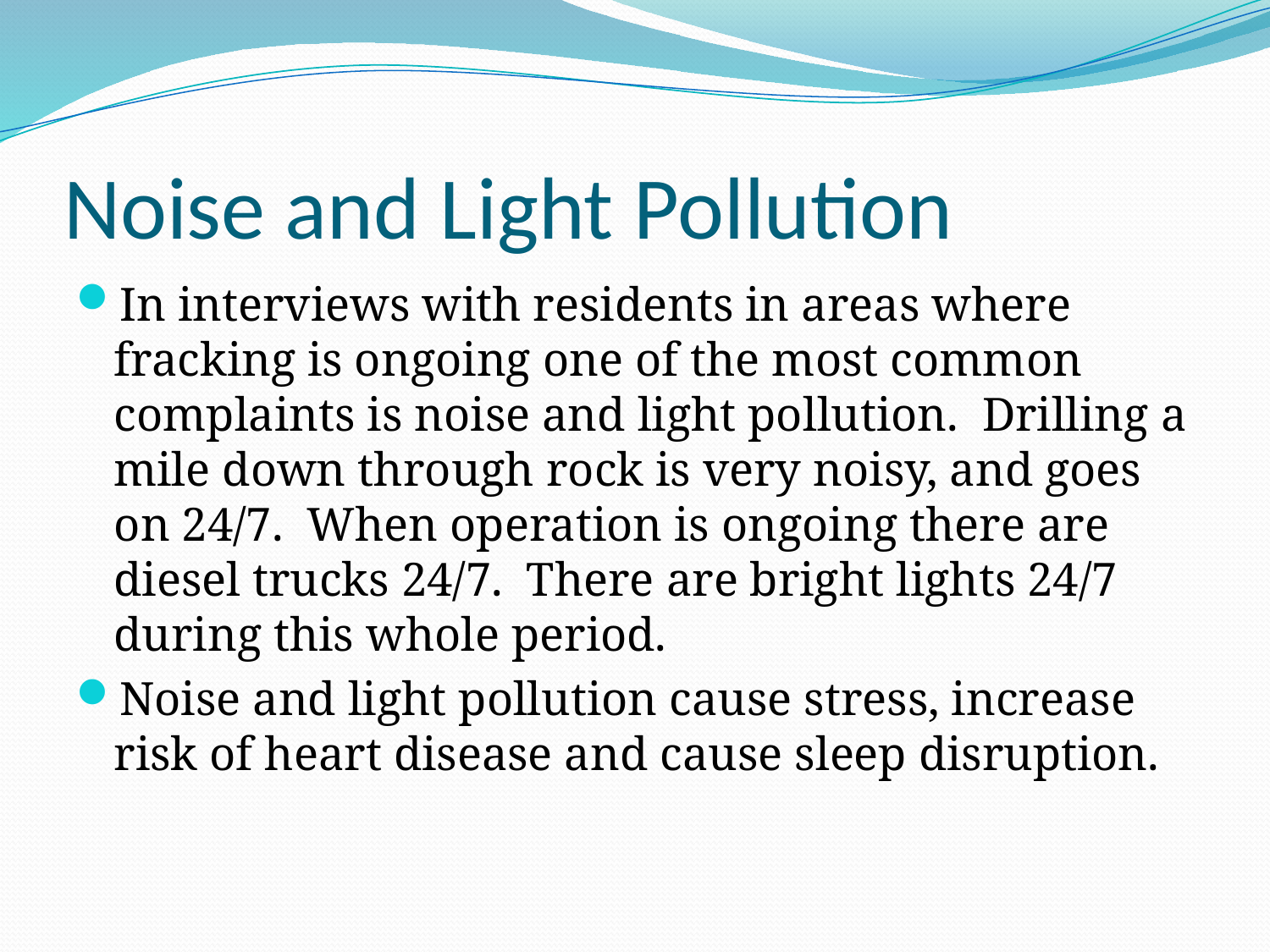

# Noise and Light Pollution
In interviews with residents in areas where fracking is ongoing one of the most common complaints is noise and light pollution.  Drilling a mile down through rock is very noisy, and goes on 24/7.  When operation is ongoing there are diesel trucks 24/7.  There are bright lights 24/7 during this whole period.
Noise and light pollution cause stress, increase risk of heart disease and cause sleep disruption.